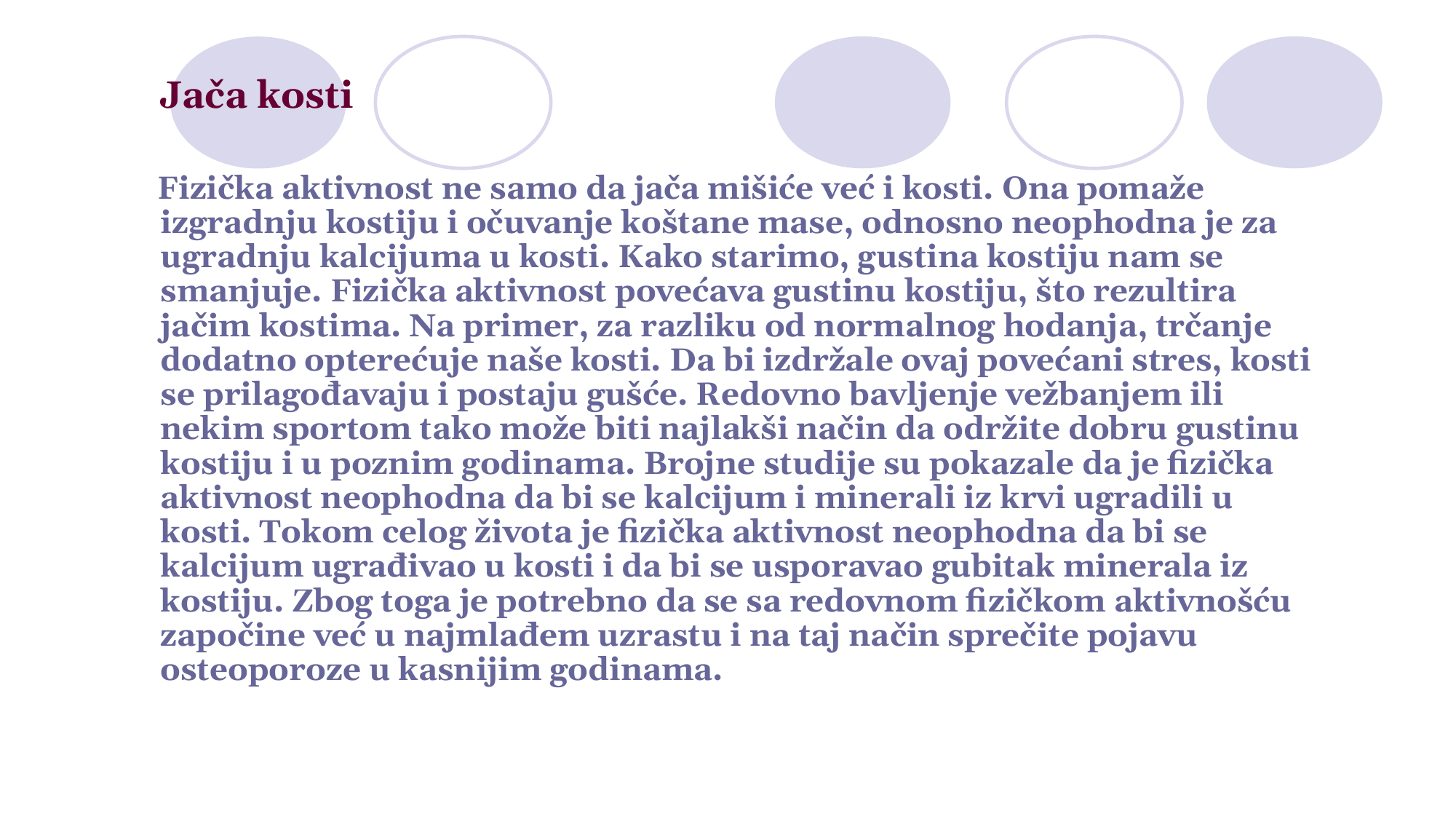

Jača kosti

   Fizička aktivnost ne samo da jača mišiće već i kosti. Ona pomaže izgradnju kostiju i očuvanje koštane mase, odnosno neophodna je za ugradnju kalcijuma u kosti. Kako starimo, gustina kostiju nam se smanjuje. Fizička aktivnost povećava gustinu kostiju, što rezultira jačim kostima. Na primer, za razliku od normalnog hodanja, trčanje dodatno opterećuje naše kosti. Da bi izdržale ovaj povećani stres, kosti se prilagođavaju i postaju gušće. Redovno bavljenje vežbanjem ili nekim sportom tako može biti najlakši način da održite dobru gustinu kostiju i u poznim godinama. Brojne studije su pokazale da je fizička aktivnost neophodna da bi se kalcijum i minerali iz krvi ugradili u kosti. Tokom celog života je fizička aktivnost neophodna da bi se kalcijum ugrađivao u kosti i da bi se usporavao gubitak minerala iz kostiju. Zbog toga je potrebno da se sa redovnom fizičkom aktivnošću započine već u najmlađem uzrastu i na taj način sprečite pojavu osteoporoze u kasnijim godinama.